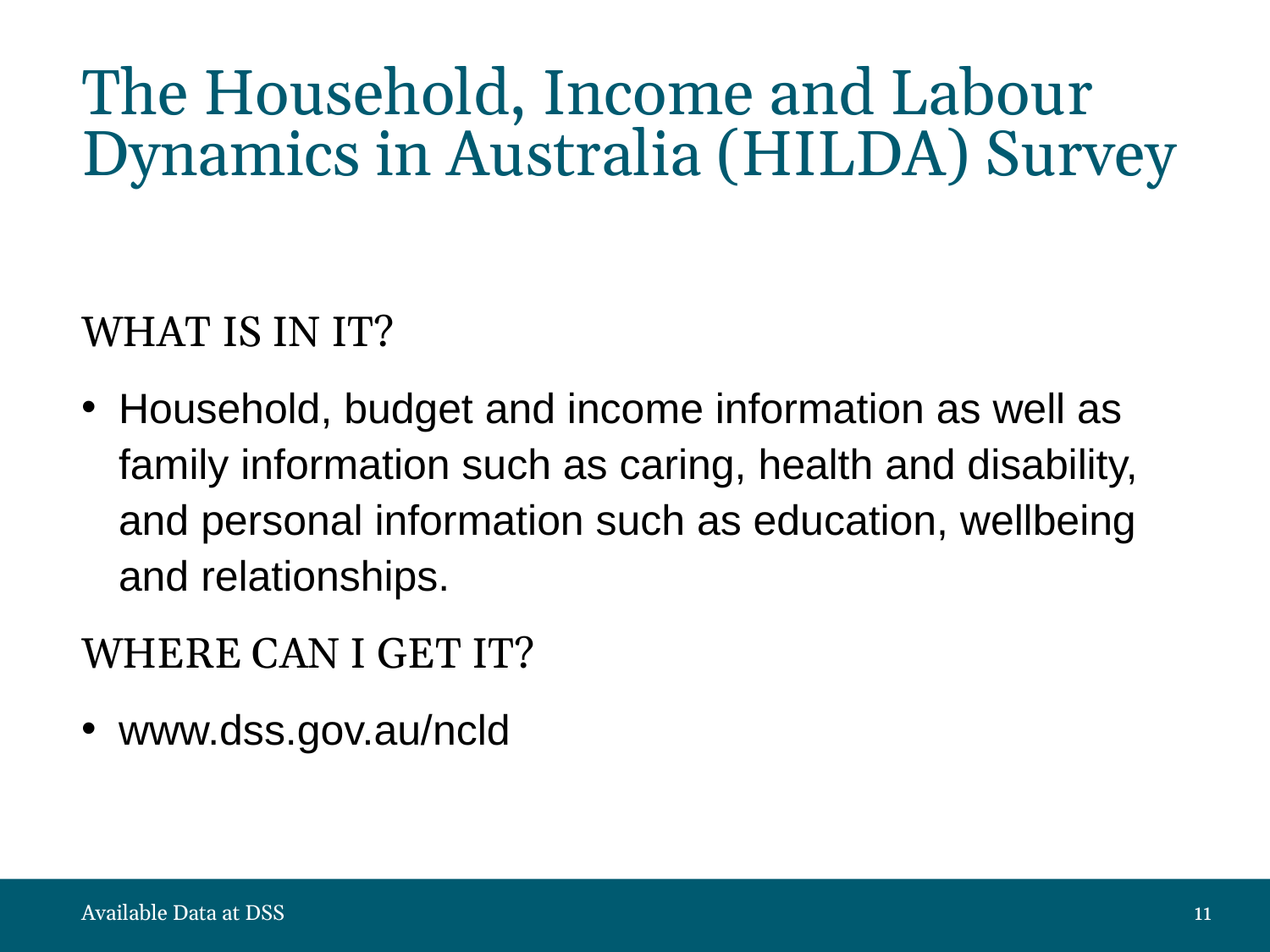

# The Household, Income and Labour Dynamics in Australia (HILDA) Survey
WHAT IS IN IT?
Household, budget and income information as well as family information such as caring, health and disability, and personal information such as education, wellbeing and relationships.
WHERE CAN I GET IT?
www.dss.gov.au/ncld
Available Data at DSS
11